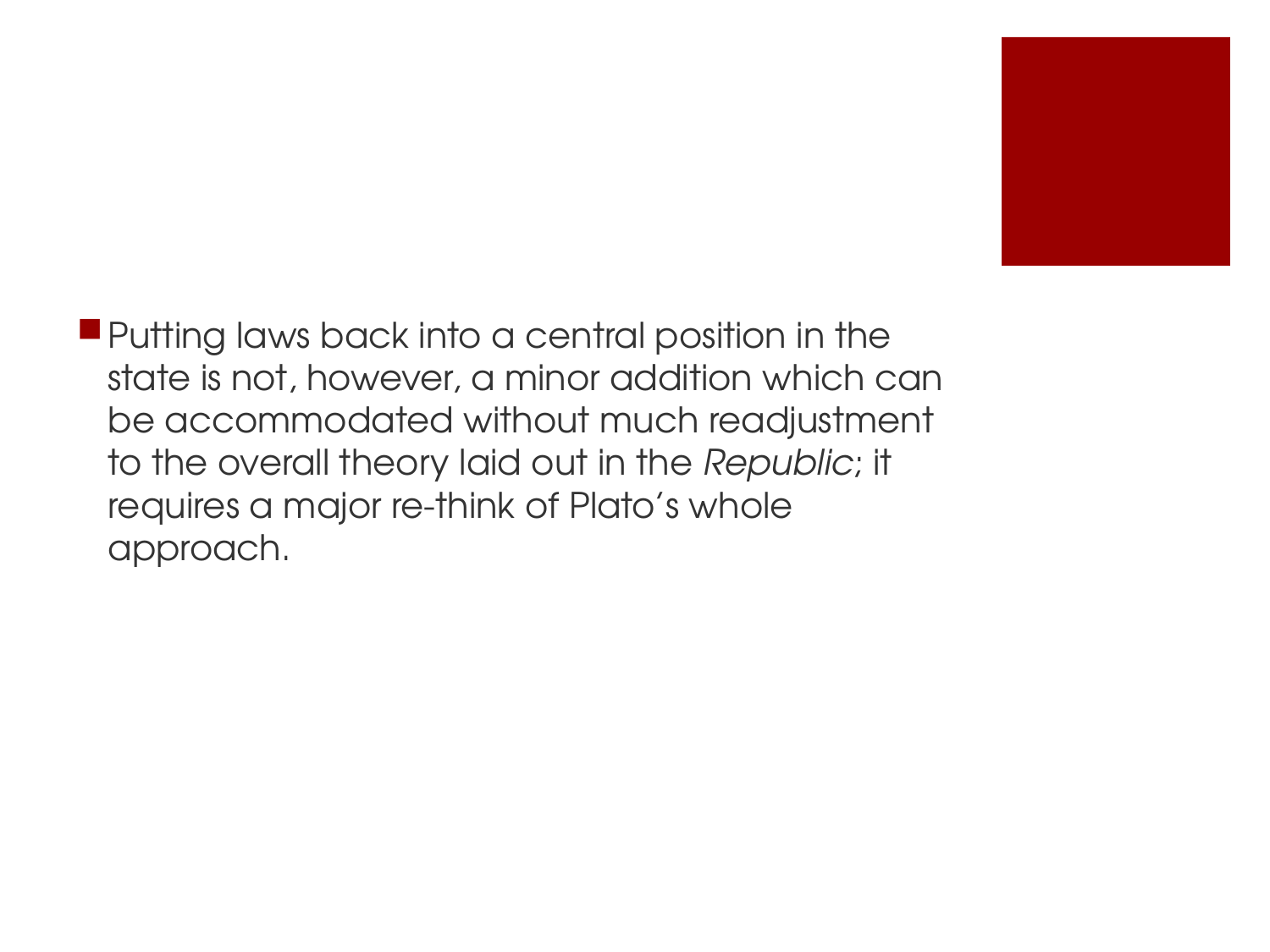

#
Putting laws back into a central position in the state is not, however, a minor addition which can be accommodated without much readjustment to the overall theory laid out in the Republic; it requires a major re-think of Plato’s whole approach.